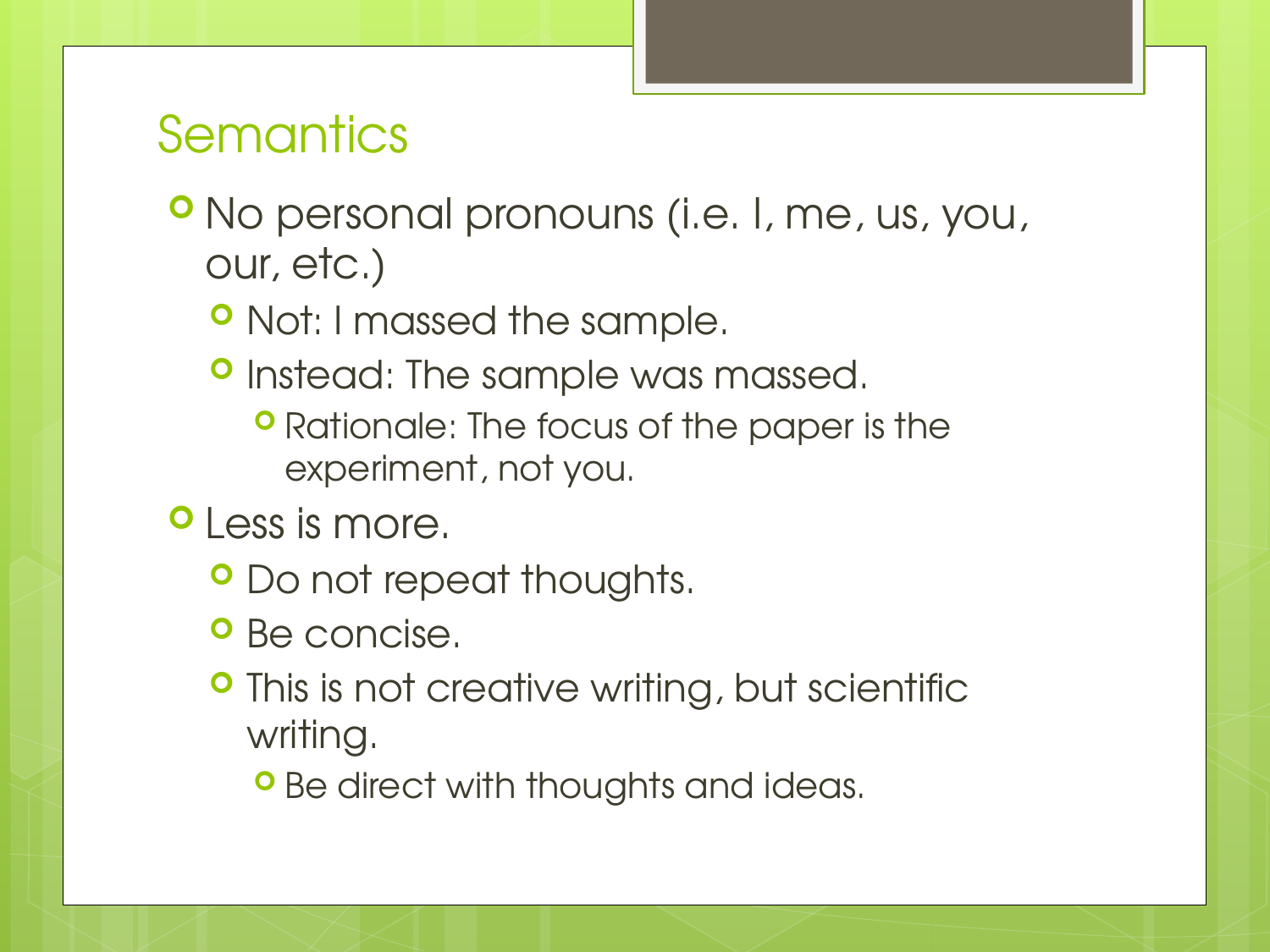

# Semantics
No personal pronouns (i.e. I, me, us, you, our, etc.)
Not: I massed the sample.
Instead: The sample was massed.
Rationale: The focus of the paper is the experiment, not you.
Less is more.
Do not repeat thoughts.
Be concise.
This is not creative writing, but scientific writing.
Be direct with thoughts and ideas.